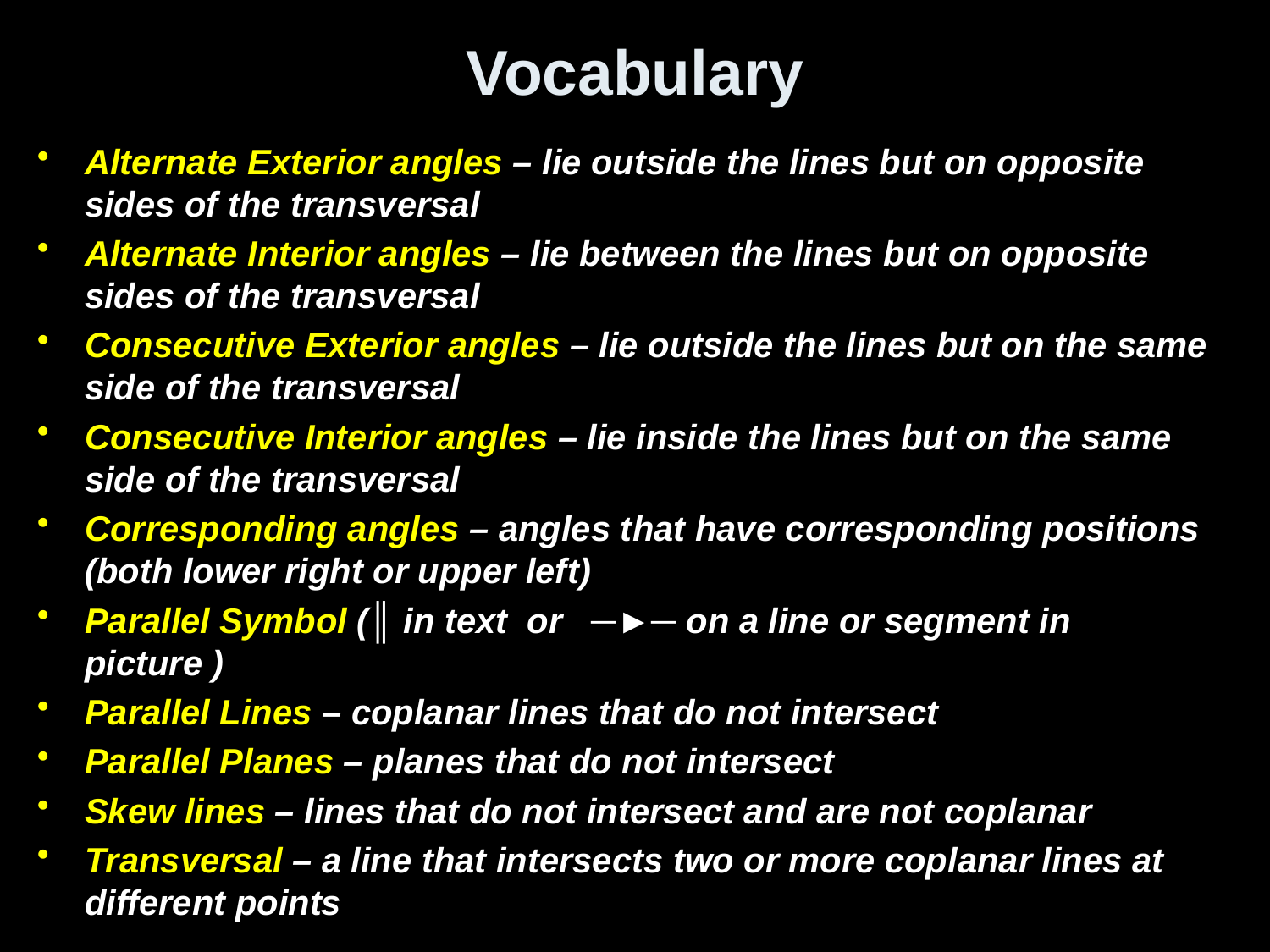

# Vocabulary
Alternate Exterior angles – lie outside the lines but on opposite sides of the transversal
Alternate Interior angles – lie between the lines but on opposite sides of the transversal
Consecutive Exterior angles – lie outside the lines but on the same side of the transversal
Consecutive Interior angles – lie inside the lines but on the same side of the transversal
Corresponding angles – angles that have corresponding positions (both lower right or upper left)
Parallel Symbol (║ in text  or   ─►─ on a line or segment in picture )
Parallel Lines – coplanar lines that do not intersect
Parallel Planes – planes that do not intersect
Skew lines – lines that do not intersect and are not coplanar
Transversal – a line that intersects two or more coplanar lines at different points